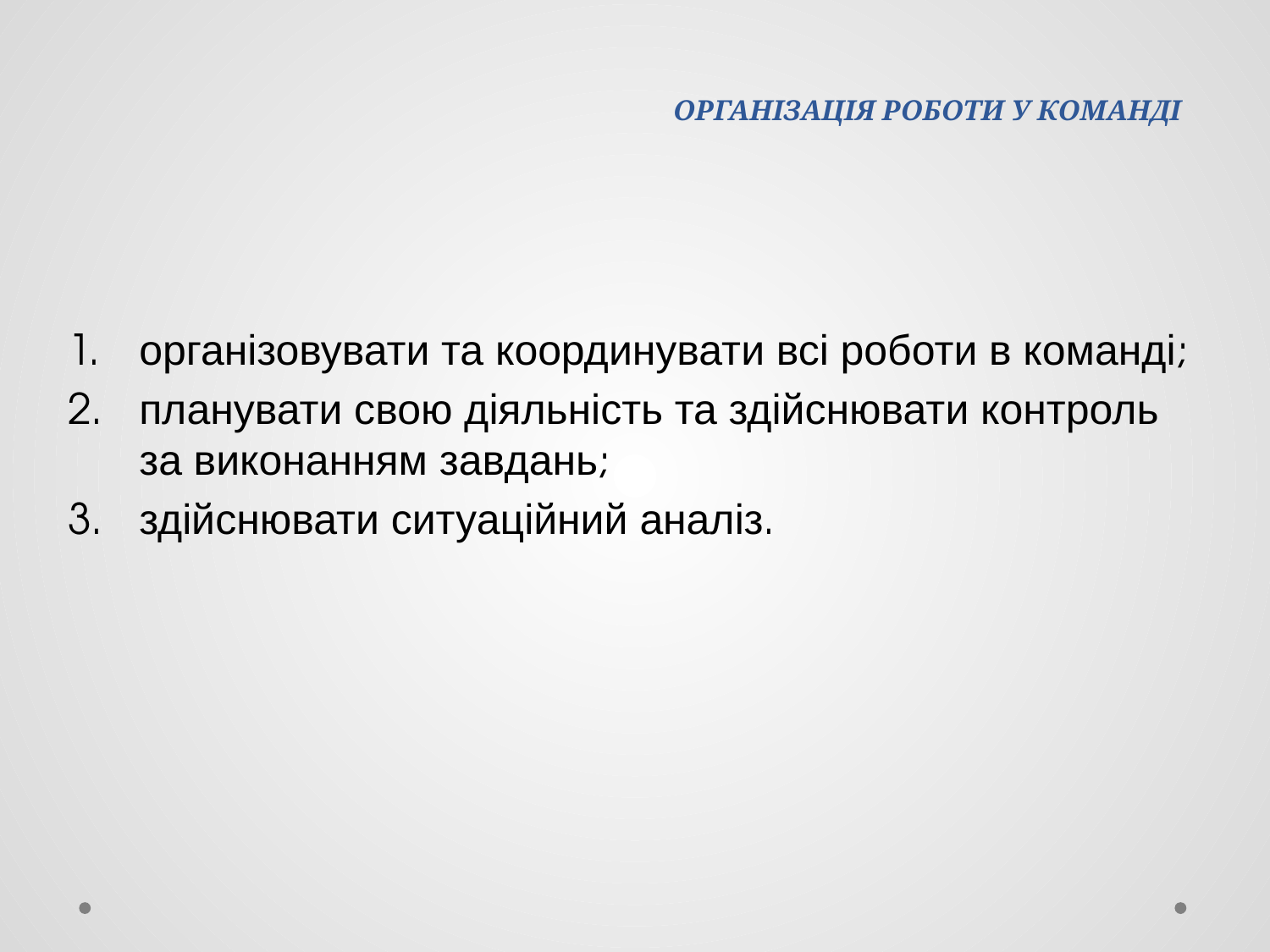

# ОРГАНІЗАЦІЯ РОБОТИ У КОМАНДІ
організовувати та координувати всі роботи в команді;
планувати свою діяльність та здійснювати контроль за виконанням завдань;
здійснювати ситуаційний аналіз.